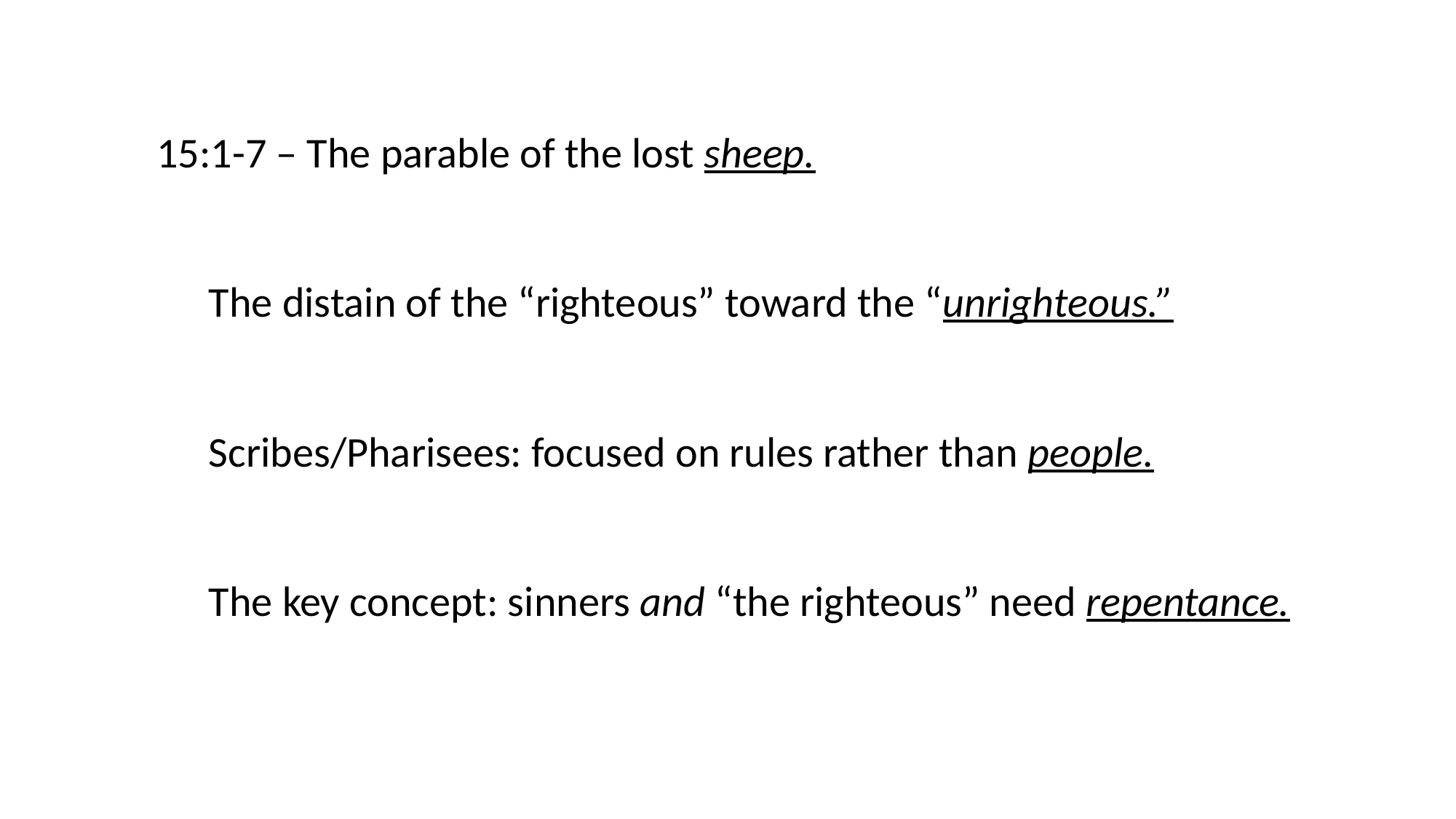

15:1-7 – The parable of the lost sheep.
The distain of the “righteous” toward the “unrighteous.”
Scribes/Pharisees: focused on rules rather than people.
The key concept: sinners and “the righteous” need repentance.